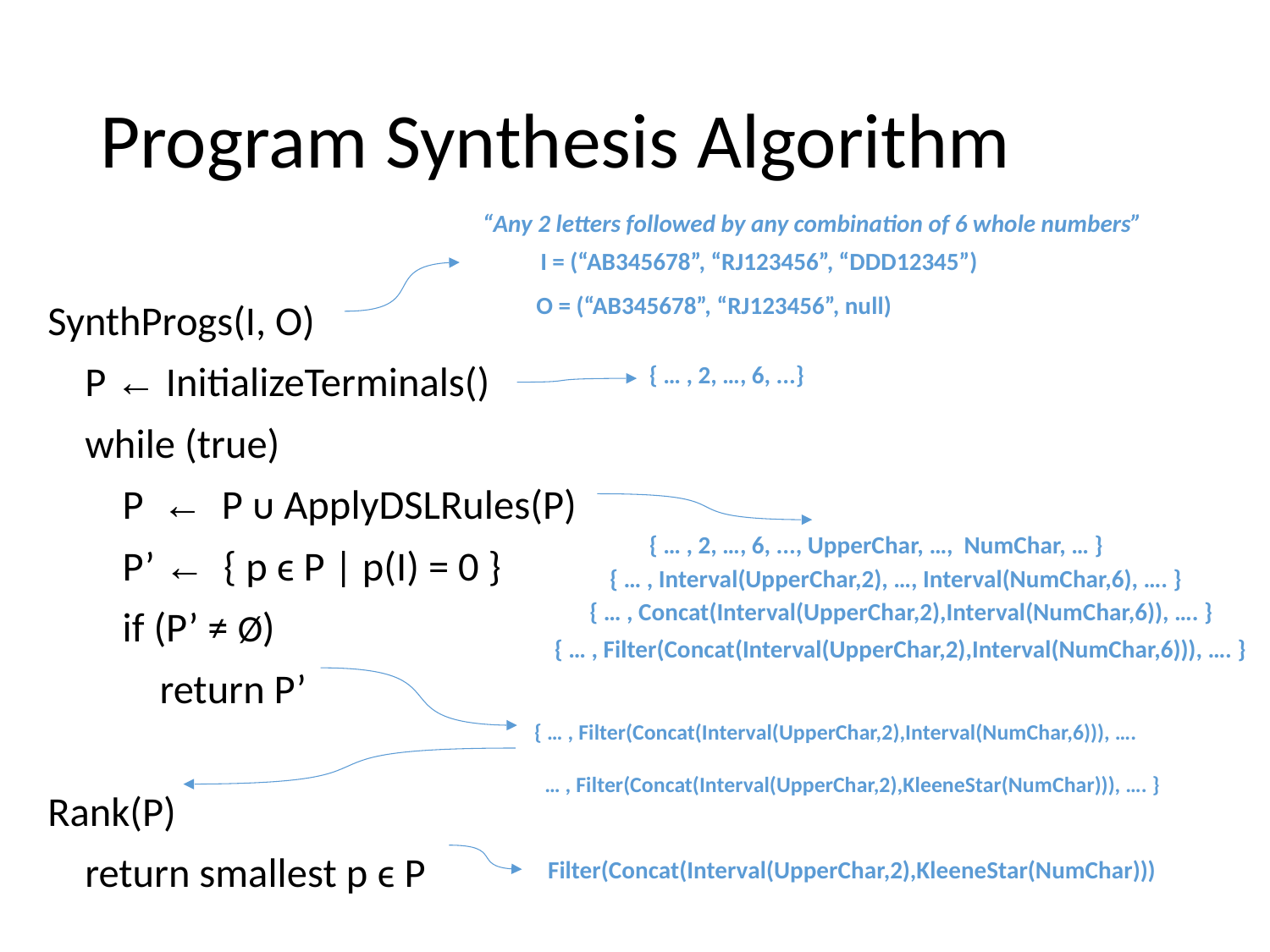

# Program Synthesis Algorithm
“Any 2 letters followed by any combination of 6 whole numbers”
I = (“AB345678”, “RJ123456”, “DDD12345”)
O = (“AB345678”, “RJ123456”, null)
SynthProgs(I, O)
    P ← InitializeTerminals()
    while (true)
        P  ←  P ᴜ ApplyDSLRules(P)
        P’ ←  { p ϵ P | p(I) = 0 }
        if (P’ ≠ Ø)
            return P’

Rank(P)
    return smallest p ϵ P
{ … , 2, …, 6, ...}
{ … , 2, …, 6, ..., UpperChar, …,  NumChar, … }
{ … , Interval(UpperChar,2), …, Interval(NumChar,6), …. }
{ … , Concat(Interval(UpperChar,2),Interval(NumChar,6)), …. }
{ … , Filter(Concat(Interval(UpperChar,2),Interval(NumChar,6))), …. }
{ … , Filter(Concat(Interval(UpperChar,2),Interval(NumChar,6))), ….

  … , Filter(Concat(Interval(UpperChar,2),KleeneStar(NumChar))), …. }
Filter(Concat(Interval(UpperChar,2),KleeneStar(NumChar)))